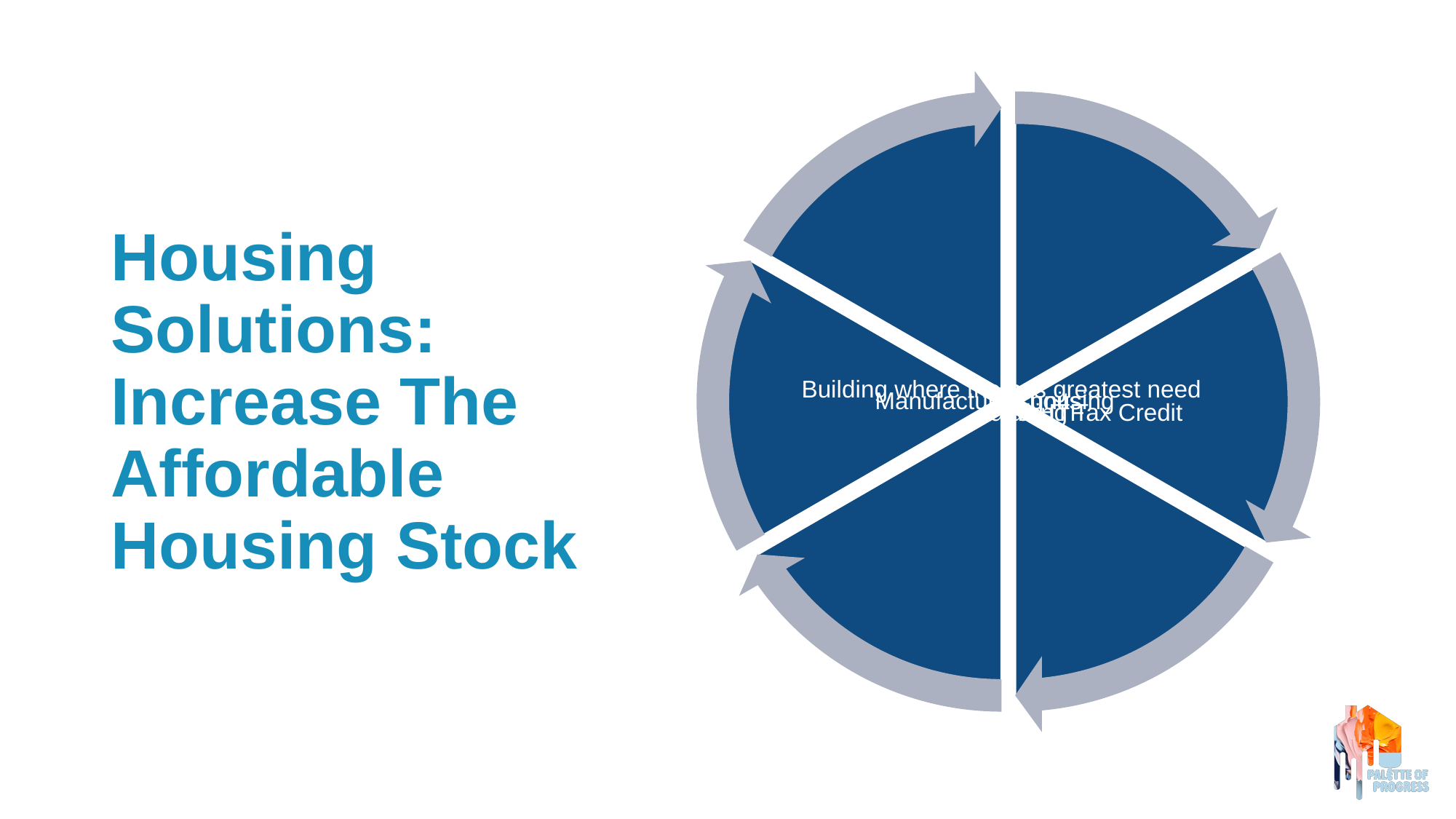

Deeper Target units
MAOI units
Low-Income Housing Tax Credit
HOME and HTF
Manufactured housing
Building where there is greatest need
# Housing  Solutions: Increase The Affordable Housing Stock